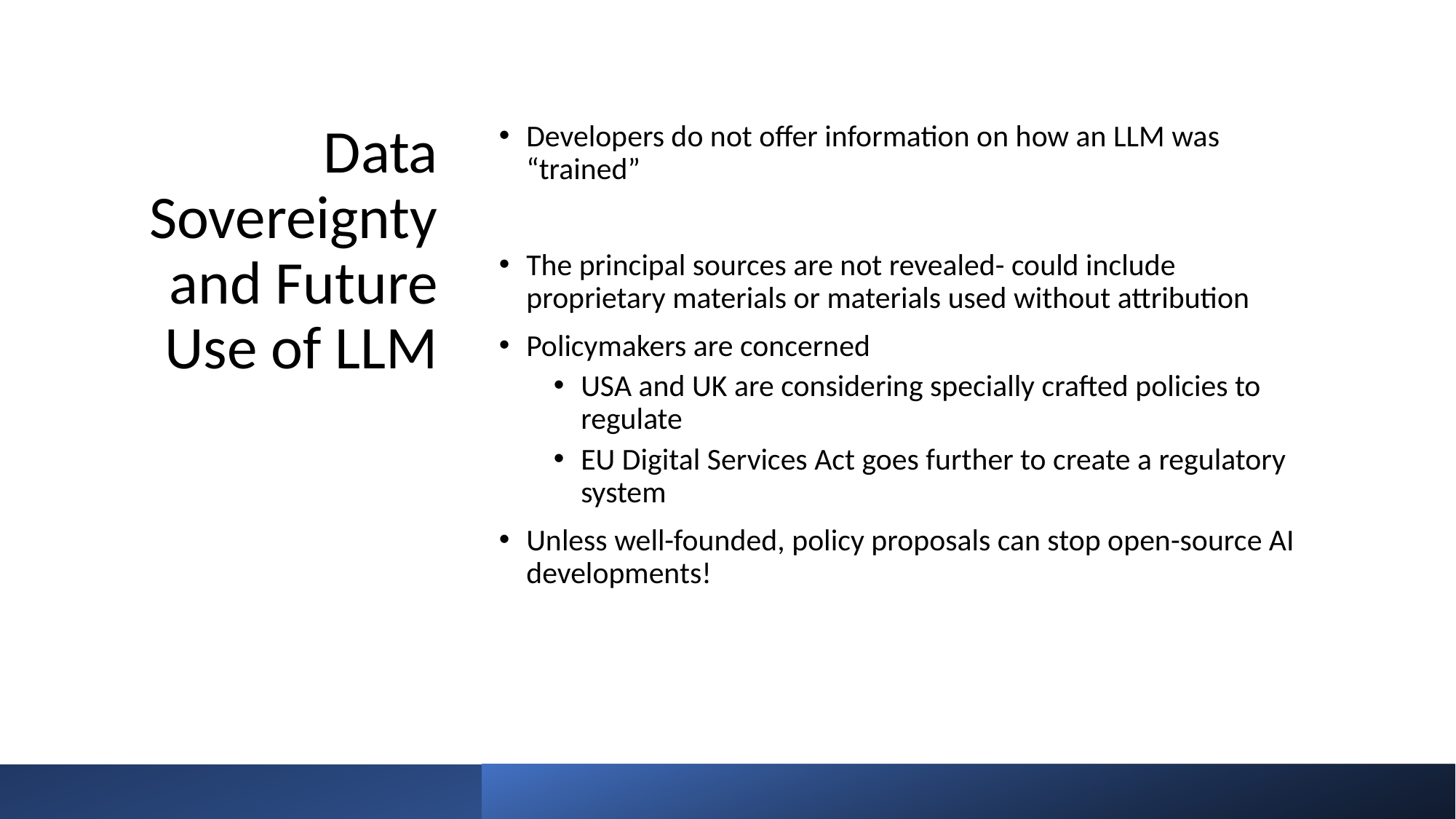

# Data Sovereignty and Future Use of LLM
Developers do not offer information on how an LLM was “trained”

The principal sources are not revealed- could include proprietary materials or materials used without attribution
Policymakers are concerned
USA and UK are considering specially crafted policies to regulate
EU Digital Services Act goes further to create a regulatory system
Unless well-founded, policy proposals can stop open-source AI developments!